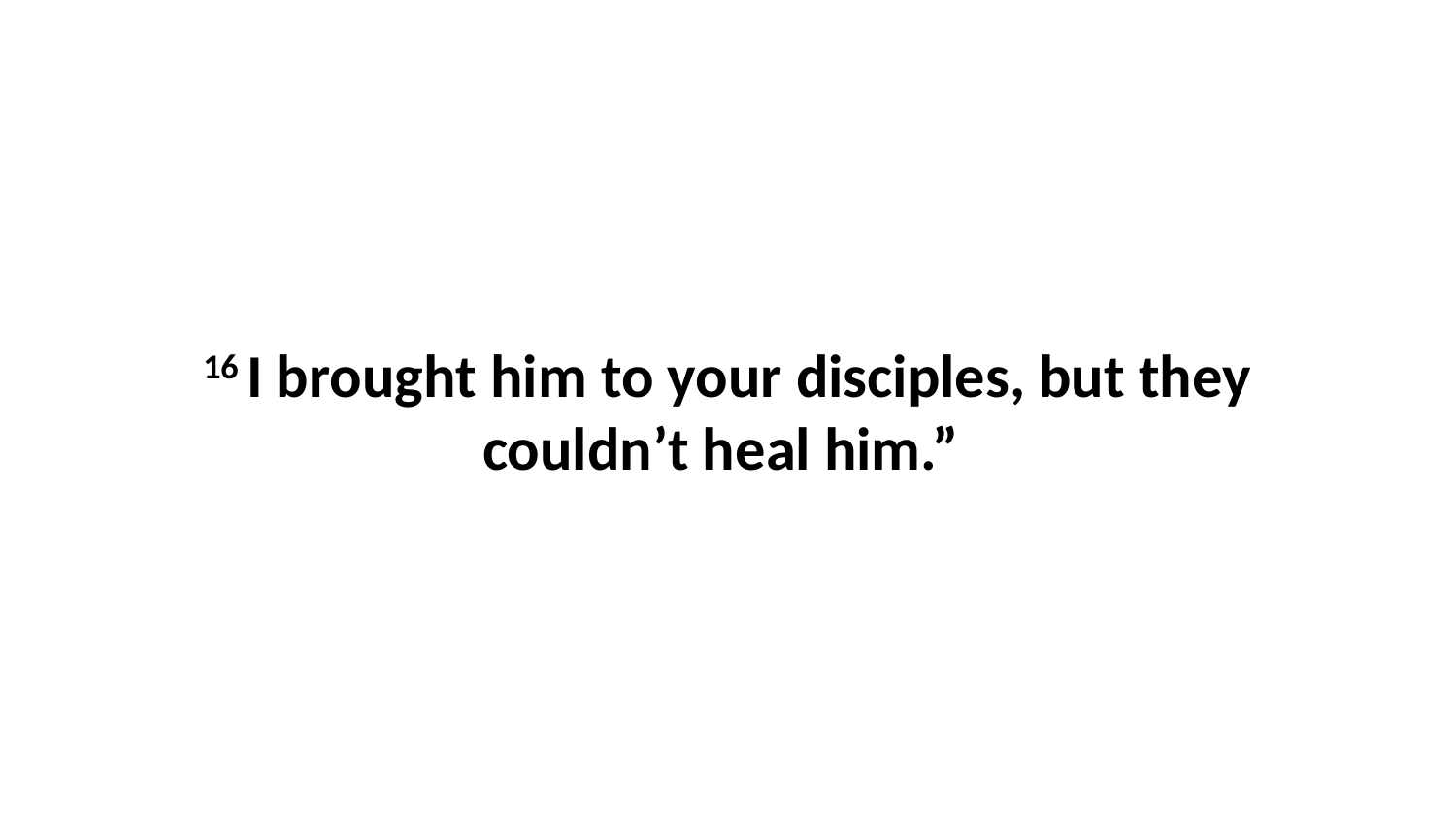

16 I brought him to your disciples, but they couldn’t heal him.”